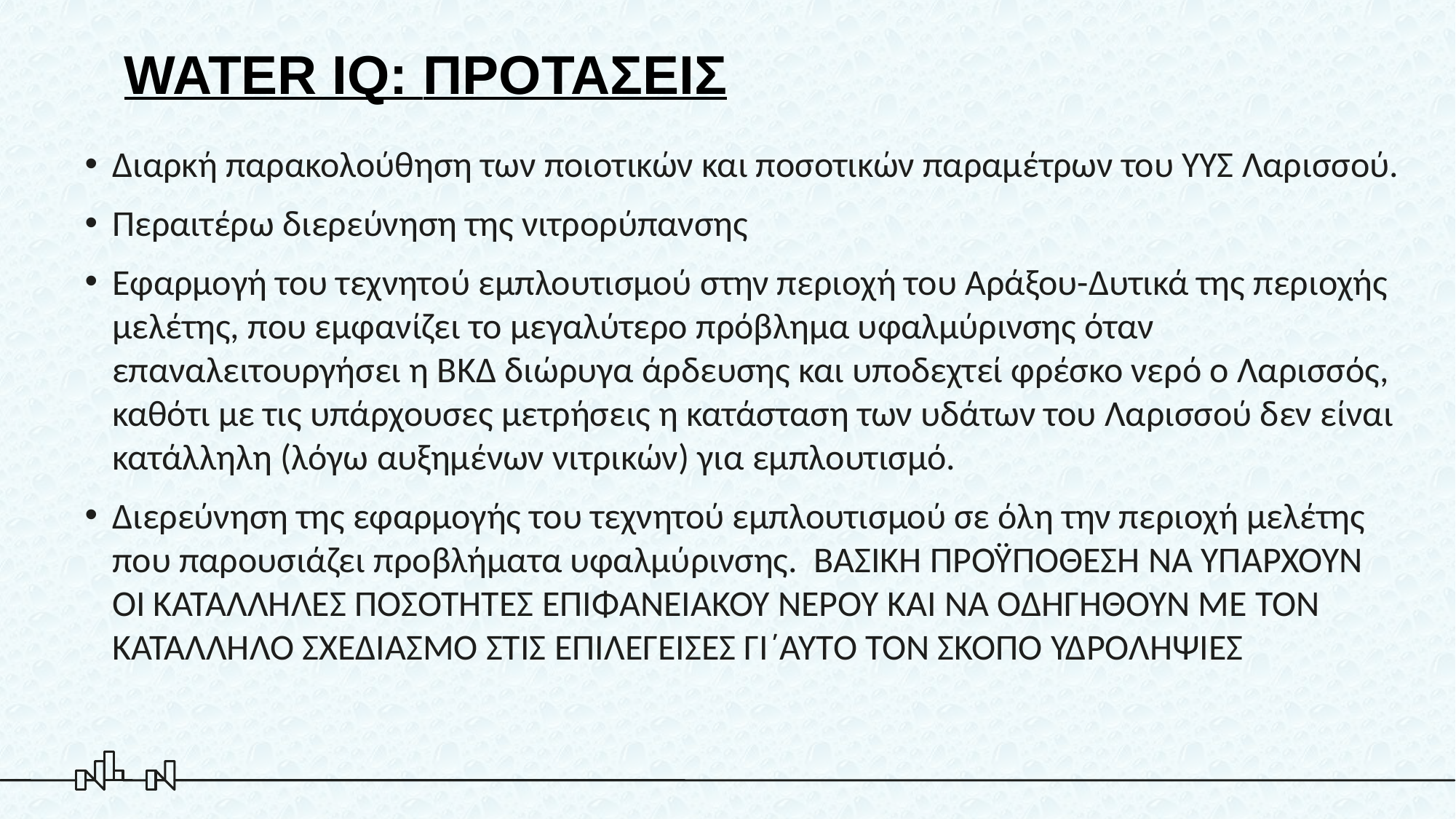

# WATER IQ: ΠΡΟΤΑΣΕΙΣ
Διαρκή παρακολούθηση των ποιοτικών και ποσοτικών παραμέτρων του ΥΥΣ Λαρισσού.
Περαιτέρω διερεύνηση της νιτρορύπανσης
Εφαρμογή του τεχνητού εμπλουτισμού στην περιοχή του Αράξου-Δυτικά της περιοχής μελέτης, που εμφανίζει το μεγαλύτερο πρόβλημα υφαλμύρινσης όταν επαναλειτουργήσει η ΒΚΔ διώρυγα άρδευσης και υποδεχτεί φρέσκο νερό ο Λαρισσός, καθότι με τις υπάρχουσες μετρήσεις η κατάσταση των υδάτων του Λαρισσού δεν είναι κατάλληλη (λόγω αυξημένων νιτρικών) για εμπλουτισμό.
Διερεύνηση της εφαρμογής του τεχνητού εμπλουτισμού σε όλη την περιοχή μελέτης που παρουσιάζει προβλήματα υφαλμύρινσης.  ΒΑΣΙΚΗ ΠΡΟΫΠΟΘΕΣΗ ΝΑ ΥΠΑΡΧΟΥΝ ΟΙ ΚΑΤΑΛΛΗΛΕΣ ΠΟΣΟΤΗΤΕΣ ΕΠΙΦΑΝΕΙΑΚΟΥ ΝΕΡΟΎ ΚΑΙ ΝΑ ΟΔΗΓΗΘΟΥΝ ΜΕ ΤΟΝ ΚΑΤΑΛΛΗΛΟ ΣΧΕΔΙΑΣΜΟ ΣΤΙΣ ΕΠΙΛΕΓΕΙΣΕΣ ΓΙ΄ΑΥΤΌ ΤΟΝ ΣΚΟΠΟ ΥΔΡΟΛΗΨΙΕΣ